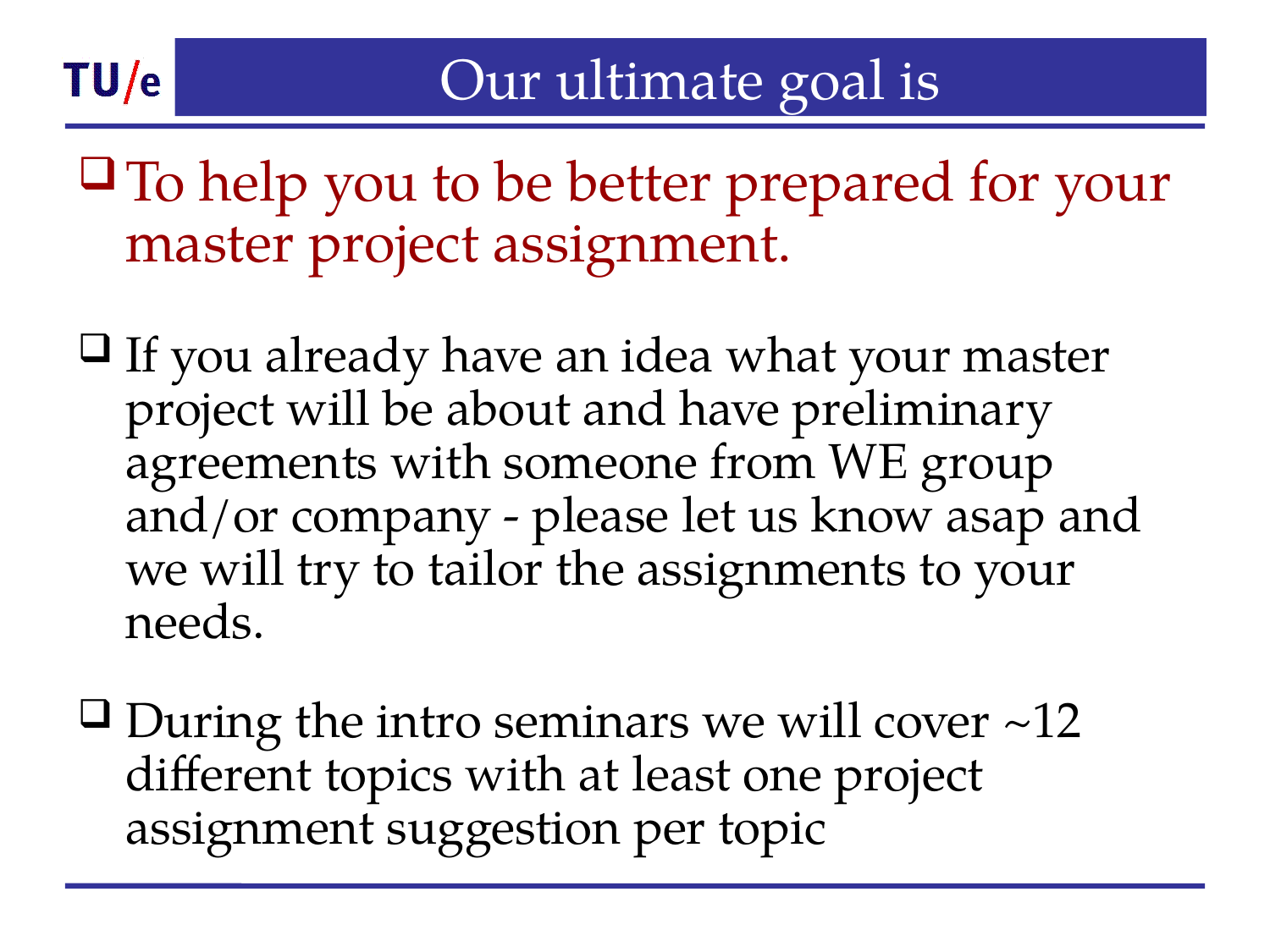

# Our ultimate goal is
To help you to be better prepared for your master project assignment.

If you already have an idea what your master project will be about and have preliminary agreements with someone from WE group and/or company - please let us know asap and we will try to tailor the assignments to your needs.

During the intro seminars we will cover ~12 different topics with at least one project assignment suggestion per topic